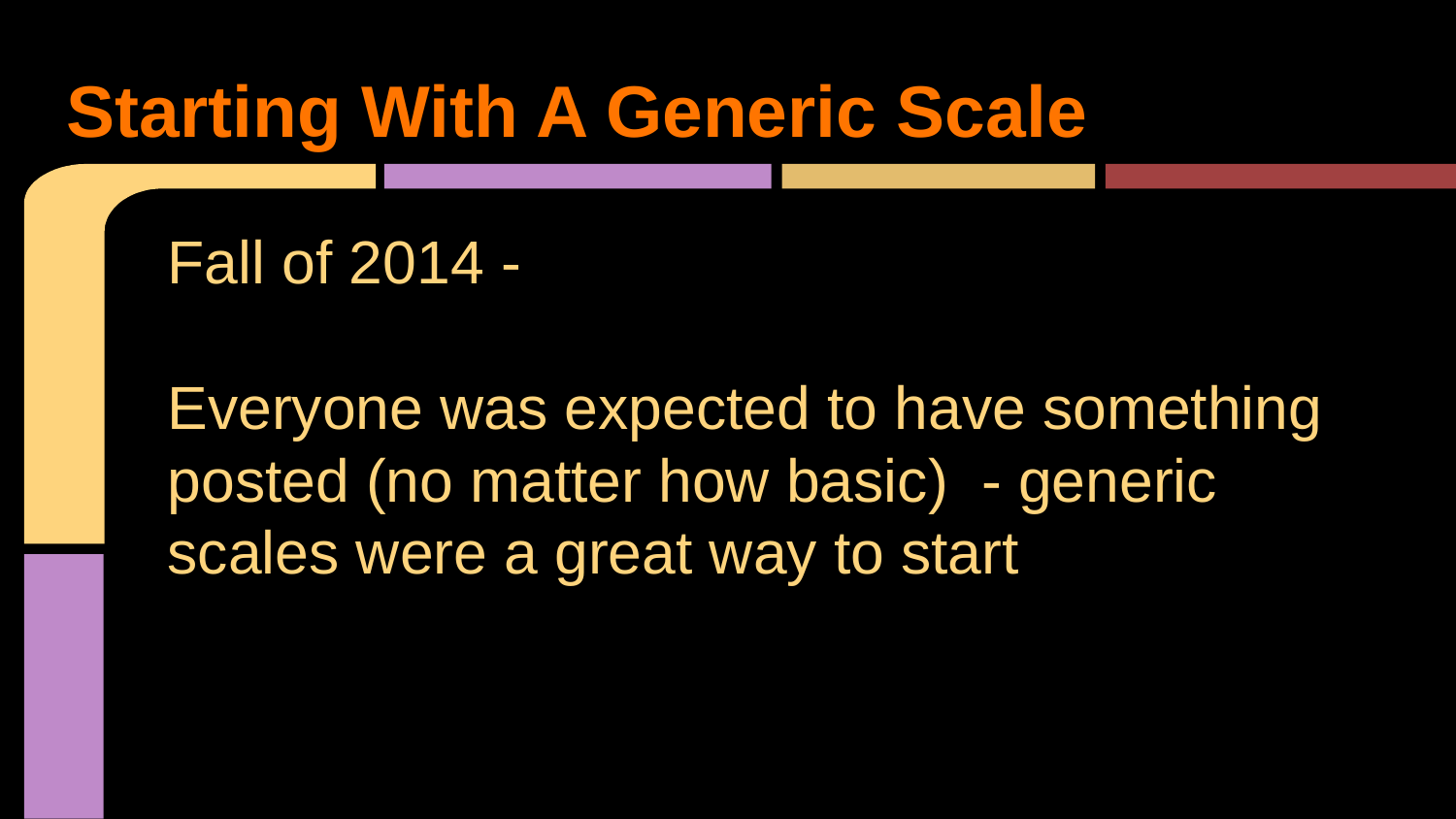

# Starting With A Generic Scale
Fall of 2014 -

Everyone was expected to have something posted (no matter how basic)  - generic scales were a great way to start